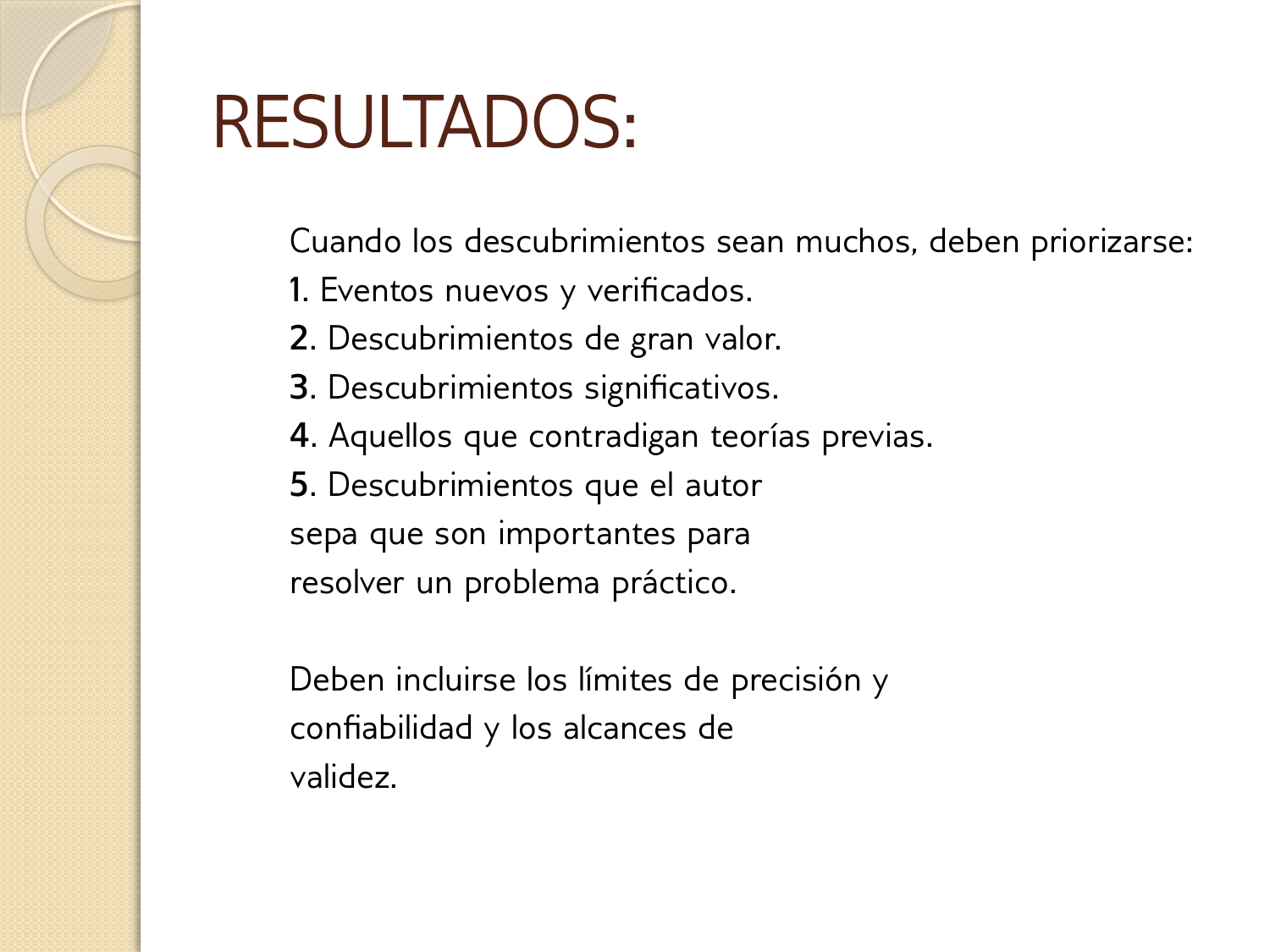

# RESULTADOS:
Cuando los descubrimientos sean muchos, deben priorizarse:
1. Eventos nuevos y verificados.
2. Descubrimientos de gran valor.
3. Descubrimientos significativos.
4. Aquellos que contradigan teorías previas.
5. Descubrimientos que el autor
sepa que son importantes para
resolver un problema práctico.

Deben incluirse los límites de precisión y
confiabilidad y los alcances de
validez.